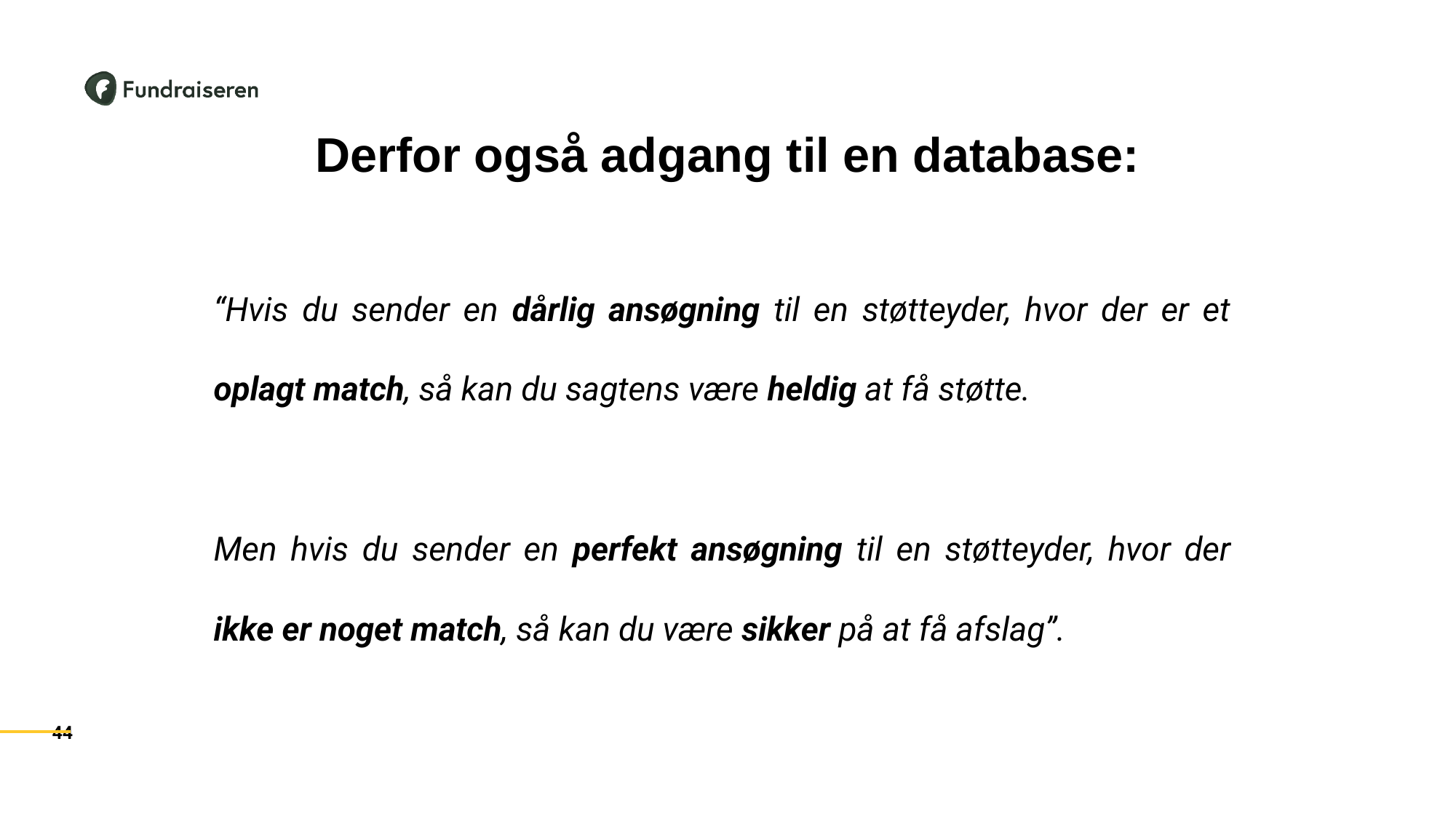

# Derfor også adgang til en database:
“Hvis du sender en dårlig ansøgning til en støtteyder, hvor der er et oplagt match, så kan du sagtens være heldig at få støtte.

Men hvis du sender en perfekt ansøgning til en støtteyder, hvor der ikke er noget match, så kan du være sikker på at få afslag”.